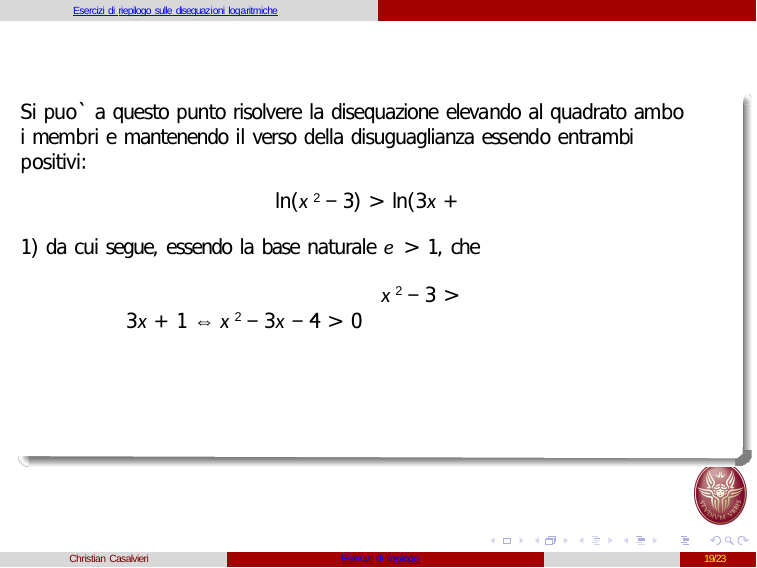

Esercizi di riepilogo sulle disequazioni logaritmiche

Si puo` a questo punto risolvere la disequazione elevando al quadrato ambo i membri e mantenendo il verso della disuguaglianza essendo entrambi positivi:

ln(x 2 − 3) > ln(3x + 1) da cui segue, essendo la base naturale e  > 1, che

x 2 − 3 > 3x + 1 ⇔ x 2 − 3x − 4 > 0

Christian Casalvieri
Esercizi di riepilogo
19/23